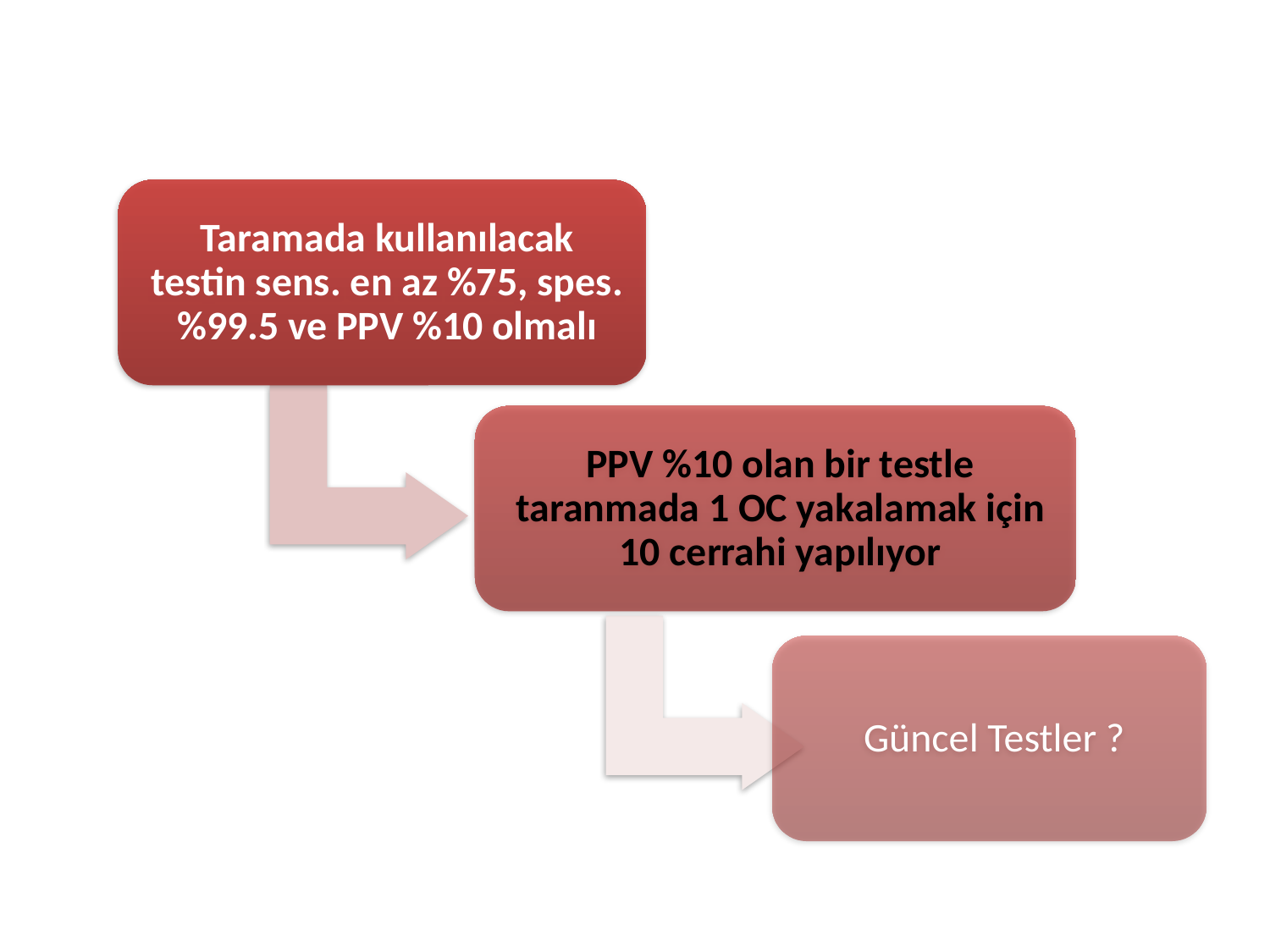

Taramada kullanılacak testin sens. en az %75, spes. %99.5 ve PPV %10 olmalı
PPV %10 olan bir testle taranmada 1 OC yakalamak için 10 cerrahi yapılıyor
Güncel Testler ?